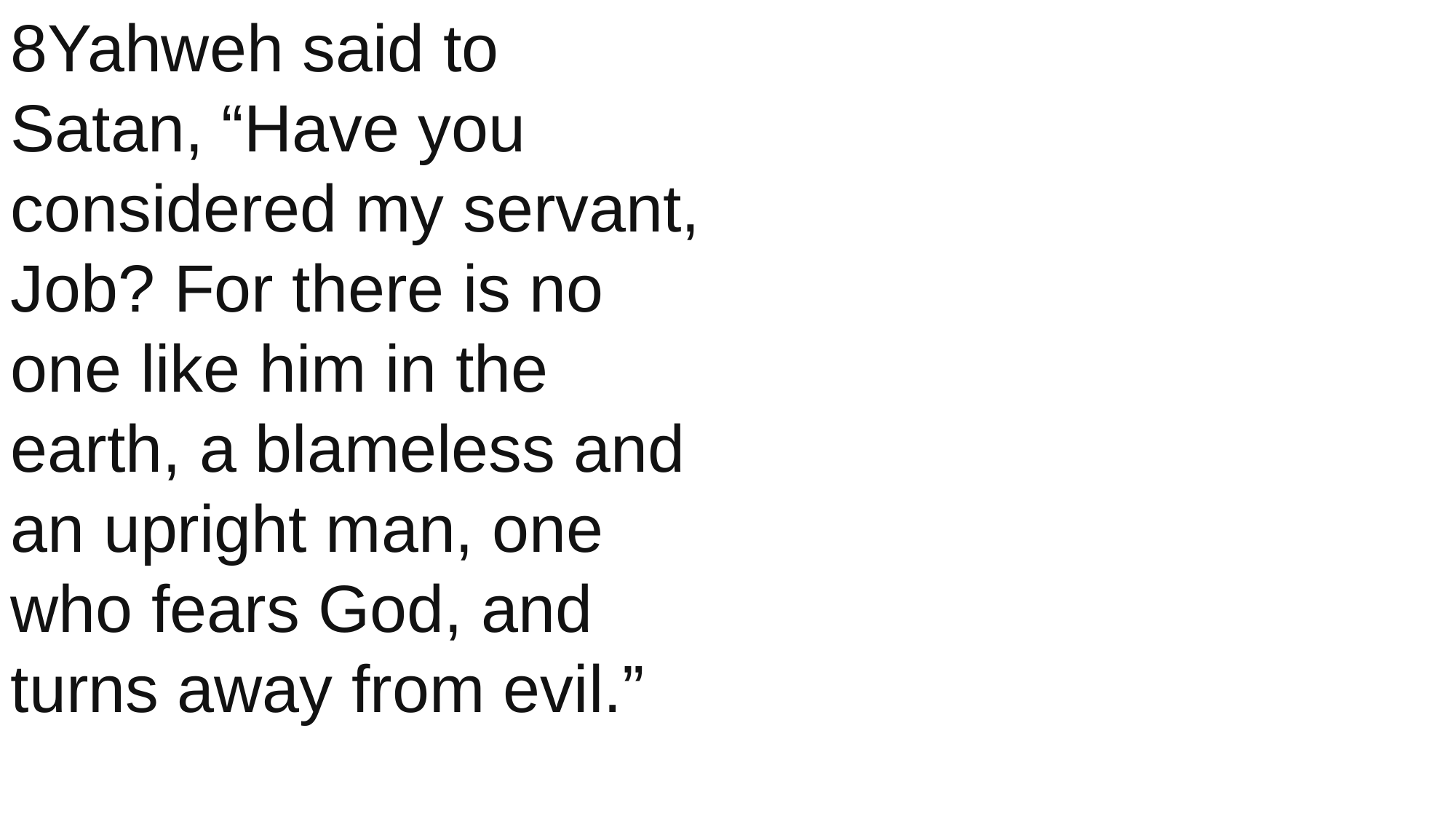

8Yahweh said to Satan, “Have you considered my servant, Job? For there is no one like him in the earth, a blameless and an upright man, one who fears God, and turns away from evil.”
 John